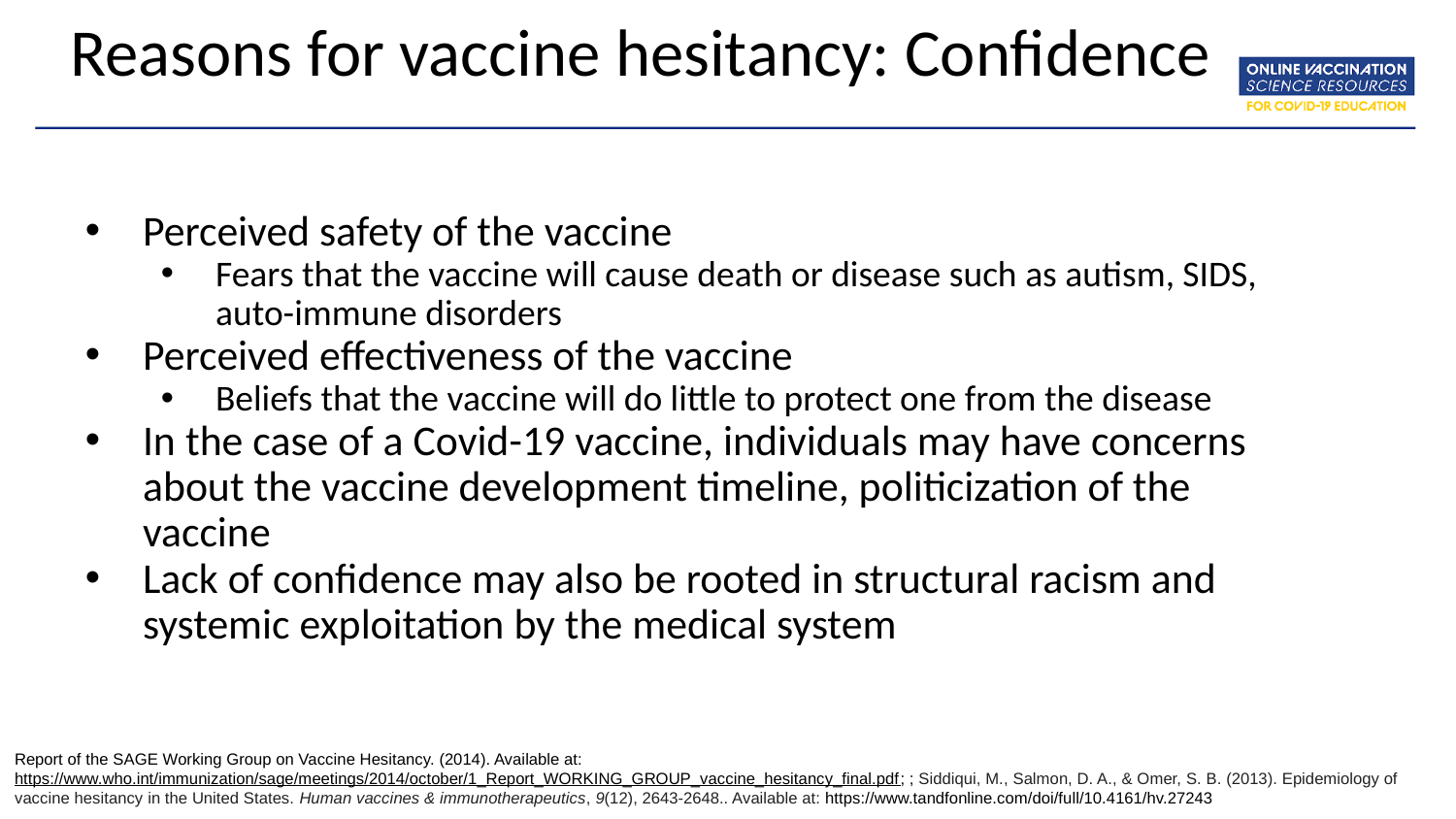

# Reasons for vaccine hesitancy: Confidence
Perceived safety of the vaccine
Fears that the vaccine will cause death or disease such as autism, SIDS, auto-immune disorders
Perceived effectiveness of the vaccine
Beliefs that the vaccine will do little to protect one from the disease
In the case of a Covid-19 vaccine, individuals may have concerns about the vaccine development timeline, politicization of the vaccine
Lack of confidence may also be rooted in structural racism and systemic exploitation by the medical system
Report of the SAGE Working Group on Vaccine Hesitancy. (2014). Available at: https://www.who.int/immunization/sage/meetings/2014/october/1_Report_WORKING_GROUP_vaccine_hesitancy_final.pdf; ; Siddiqui, M., Salmon, D. A., & Omer, S. B. (2013). Epidemiology of vaccine hesitancy in the United States. Human vaccines & immunotherapeutics, 9(12), 2643-2648.. Available at: https://www.tandfonline.com/doi/full/10.4161/hv.27243